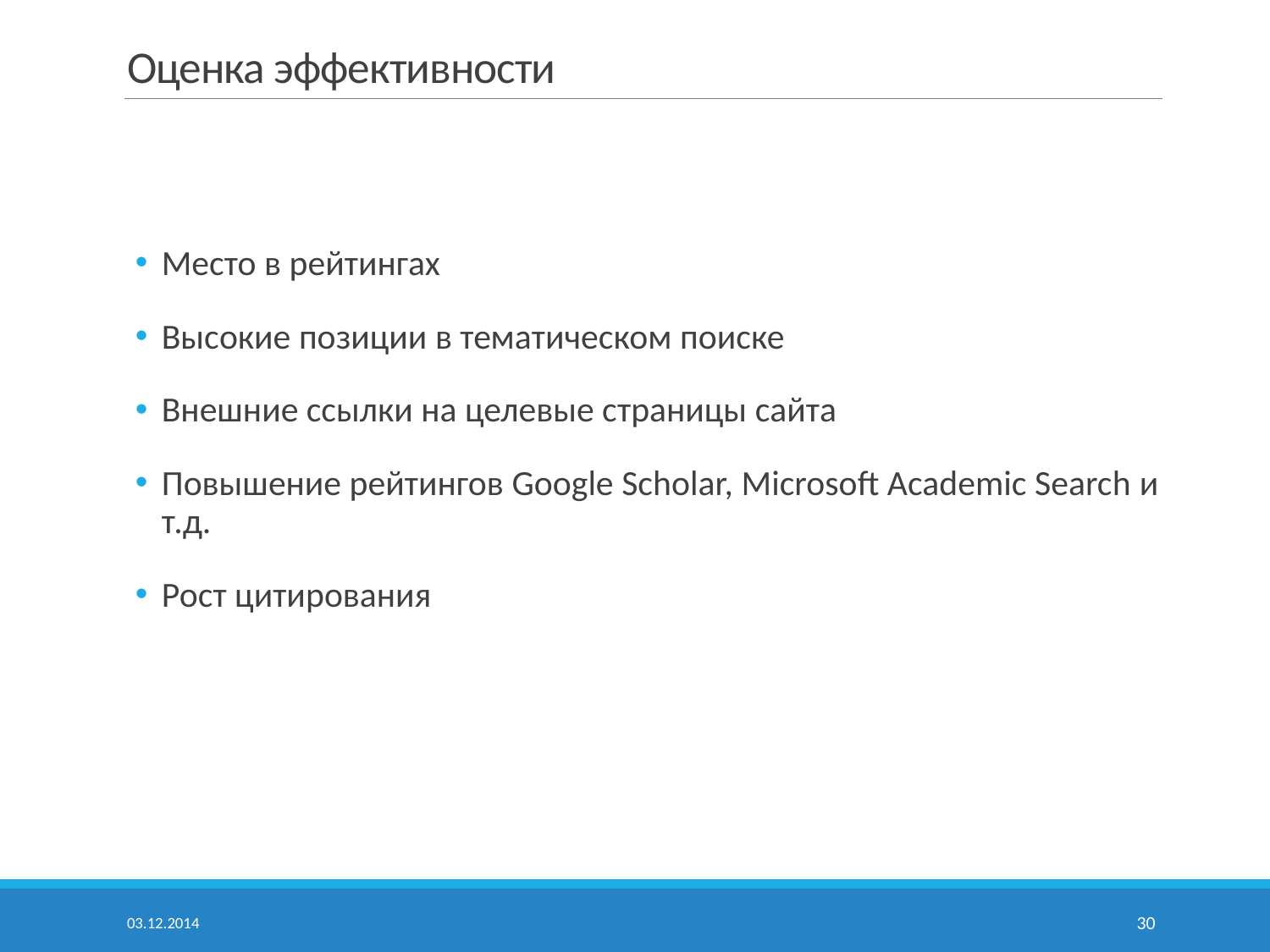

# Оценка эффективности

Место в рейтингах
Высокие позиции в тематическом поиске
Внешние ссылки на целевые страницы сайта
Повышение рейтингов Google Scholar, Microsoft Academic Search и т.д.
Рост цитирования
03.12.2014
30